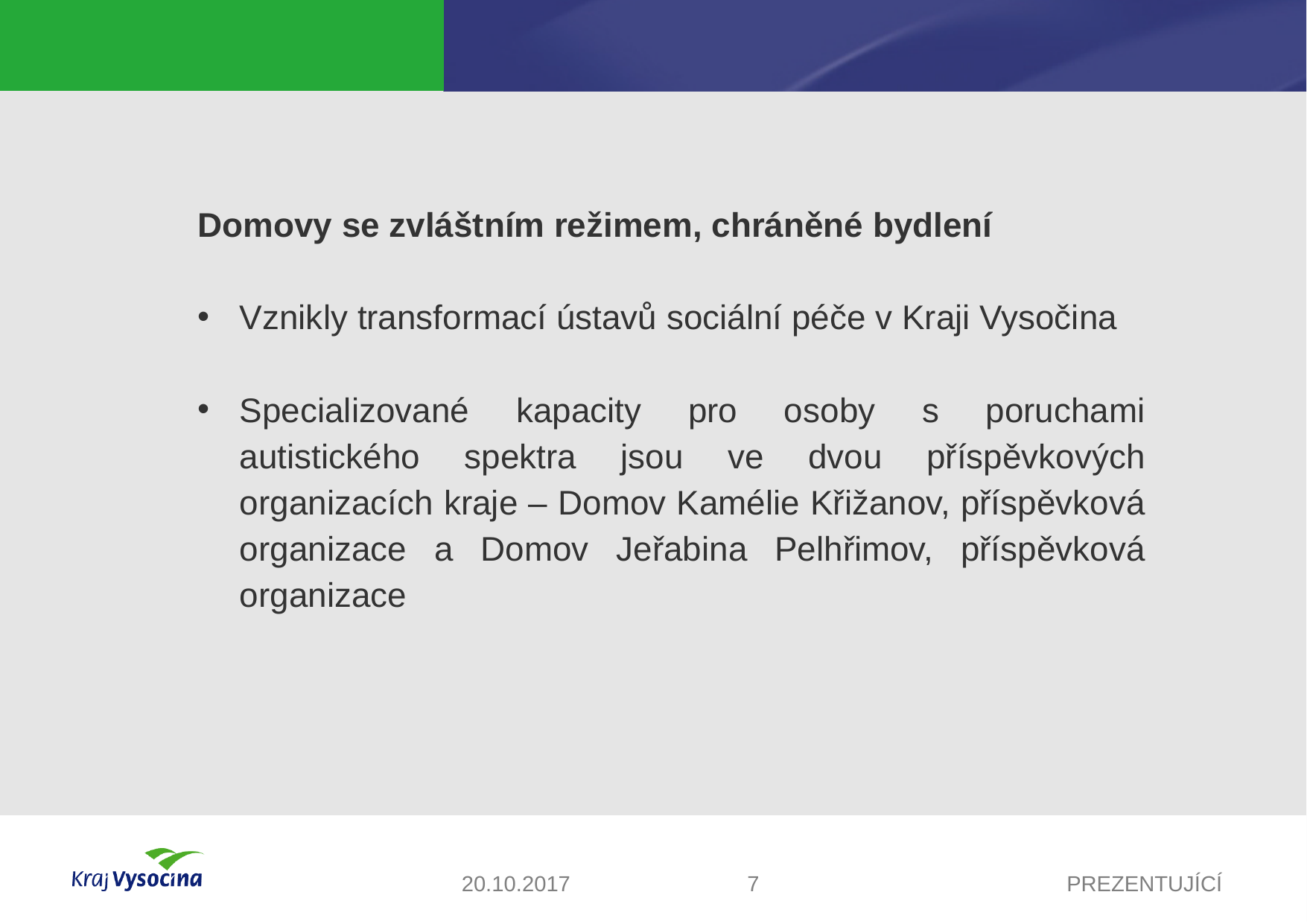

#
Domovy se zvláštním režimem, chráněné bydlení

Vznikly transformací ústavů sociální péče v Kraji Vysočina

Specializované kapacity pro osoby s poruchami autistického spektra jsou ve dvou příspěvkových organizacích kraje – Domov Kamélie Křižanov, příspěvková organizace a Domov Jeřabina Pelhřimov, příspěvková organizace
20.10.2017
7